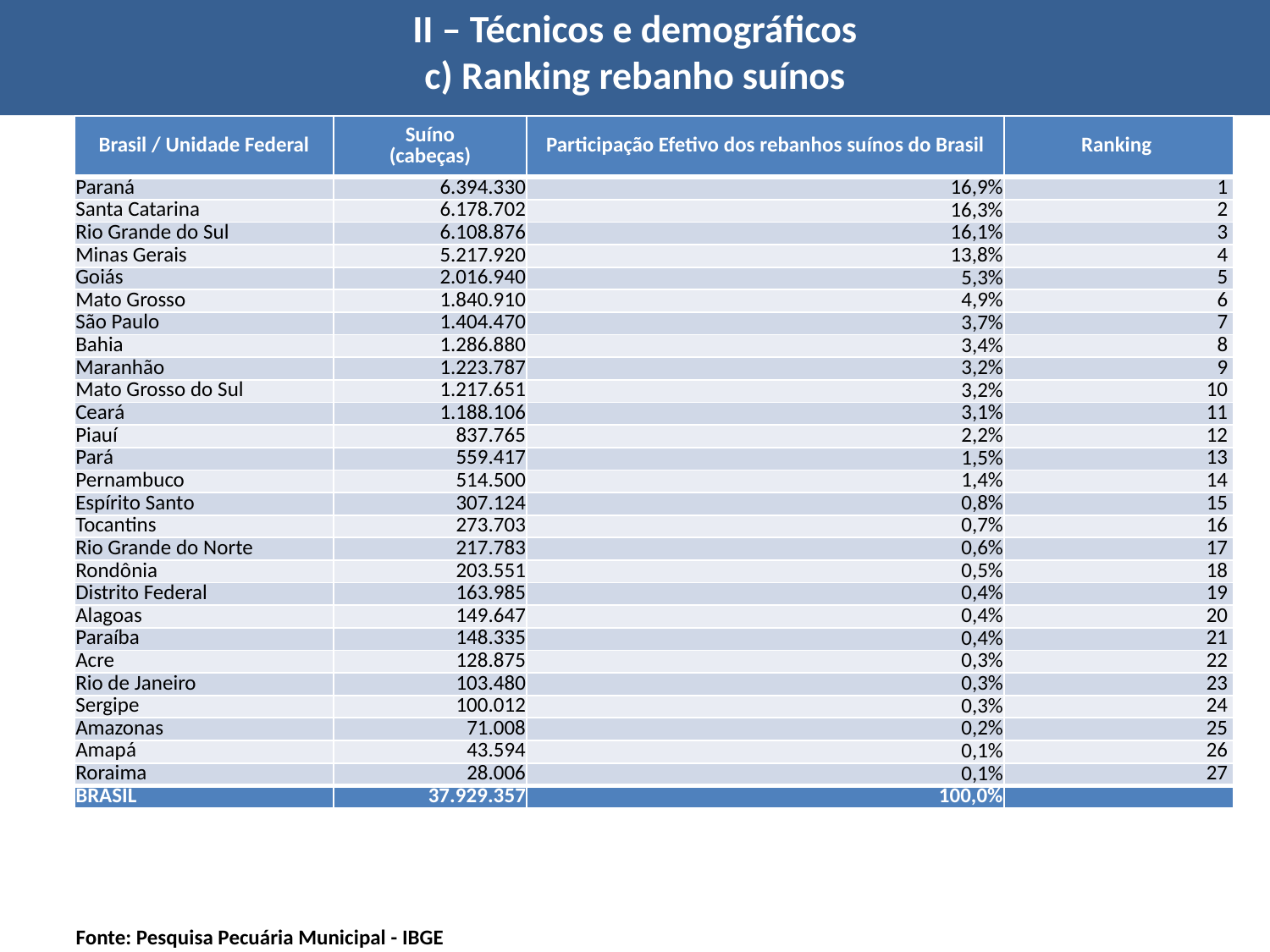

# II – Técnicos e demográficos c) Ranking rebanho suínos
| Brasil / Unidade Federal | Suíno (cabeças) | Participação Efetivo dos rebanhos suínos do Brasil | Ranking |
| --- | --- | --- | --- |
| Paraná | 6.394.330 | 16,9% | 1 |
| Santa Catarina | 6.178.702 | 16,3% | 2 |
| Rio Grande do Sul | 6.108.876 | 16,1% | 3 |
| Minas Gerais | 5.217.920 | 13,8% | 4 |
| Goiás | 2.016.940 | 5,3% | 5 |
| Mato Grosso | 1.840.910 | 4,9% | 6 |
| São Paulo | 1.404.470 | 3,7% | 7 |
| Bahia | 1.286.880 | 3,4% | 8 |
| Maranhão | 1.223.787 | 3,2% | 9 |
| Mato Grosso do Sul | 1.217.651 | 3,2% | 10 |
| Ceará | 1.188.106 | 3,1% | 11 |
| Piauí | 837.765 | 2,2% | 12 |
| Pará | 559.417 | 1,5% | 13 |
| Pernambuco | 514.500 | 1,4% | 14 |
| Espírito Santo | 307.124 | 0,8% | 15 |
| Tocantins | 273.703 | 0,7% | 16 |
| Rio Grande do Norte | 217.783 | 0,6% | 17 |
| Rondônia | 203.551 | 0,5% | 18 |
| Distrito Federal | 163.985 | 0,4% | 19 |
| Alagoas | 149.647 | 0,4% | 20 |
| Paraíba | 148.335 | 0,4% | 21 |
| Acre | 128.875 | 0,3% | 22 |
| Rio de Janeiro | 103.480 | 0,3% | 23 |
| Sergipe | 100.012 | 0,3% | 24 |
| Amazonas | 71.008 | 0,2% | 25 |
| Amapá | 43.594 | 0,1% | 26 |
| Roraima | 28.006 | 0,1% | 27 |
| BRASIL | 37.929.357 | 100,0% |  |
Fonte: Pesquisa Pecuária Municipal - IBGE